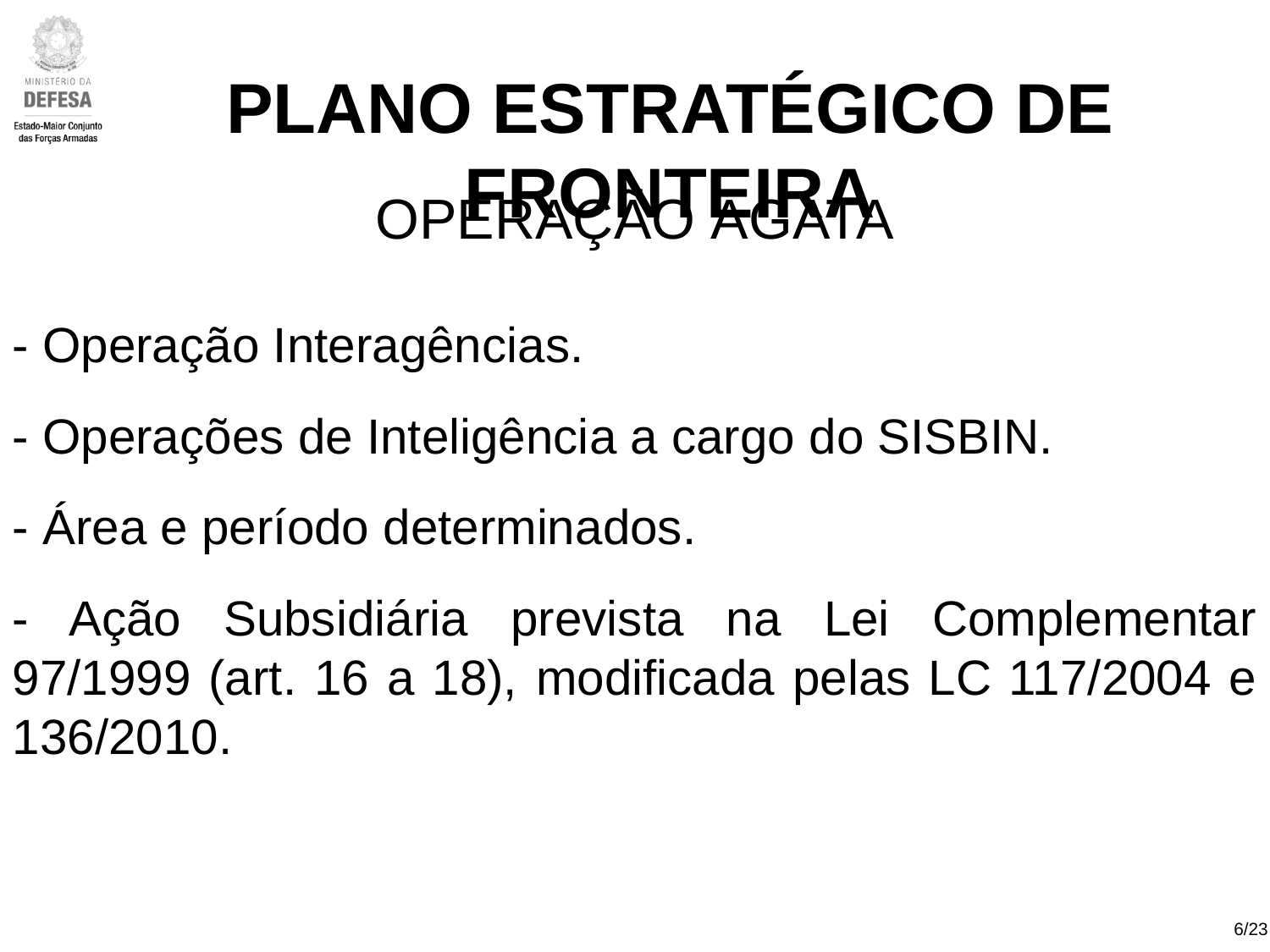

PLANO ESTRATÉGICO DE FRONTEIRA
OPERAÇÃO ÁGATA
- Operação Interagências.
- Operações de Inteligência a cargo do SISBIN.
- Área e período determinados.
- Ação Subsidiária prevista na Lei Complementar 97/1999 (art. 16 a 18), modificada pelas LC 117/2004 e 136/2010.